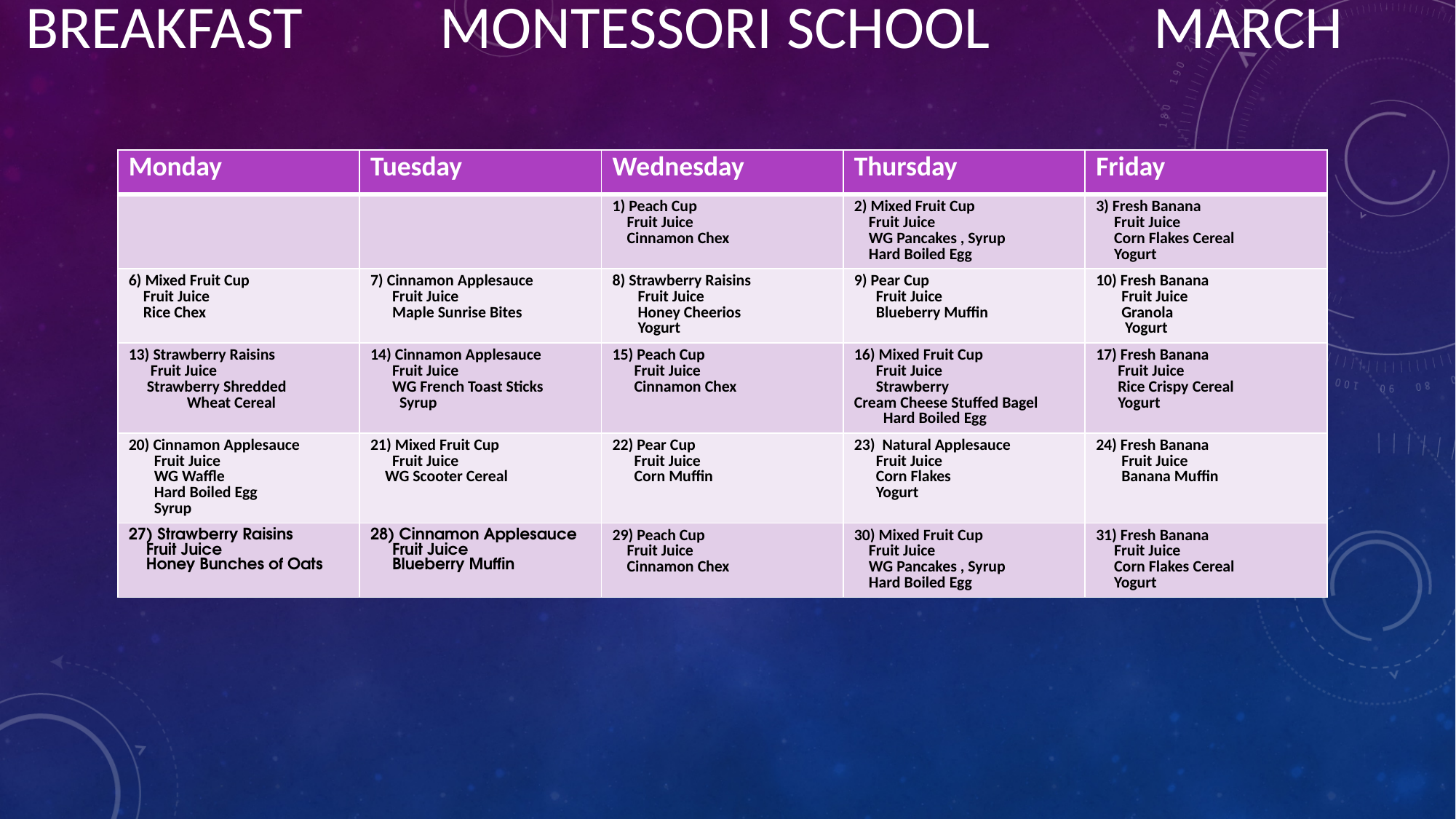

# BREAKFAST          MONTESSORI SCHOOL            march

| Monday | Tuesday | Wednesday | Thursday | Friday |
| --- | --- | --- | --- | --- |
|  |  | 1) Peach Cup     Fruit Juice     Cinnamon Chex | 2) Mixed Fruit Cup     Fruit Juice     WG Pancakes , Syrup     Hard Boiled Egg | 3) Fresh Banana      Fruit Juice      Corn Flakes Cereal      Yogurt |
| 6) Mixed Fruit Cup      Fruit Juice     Rice Chex | 7) Cinnamon Applesauce       Fruit Juice       Maple Sunrise Bites | 8) Strawberry Raisins        Fruit Juice        Honey Cheerios        Yogurt | 9) Pear Cup       Fruit Juice       Blueberry Muffin | 10) Fresh Banana        Fruit Juice        Granola         Yogurt |
| 13) Strawberry Raisins       Fruit Juice      Strawberry Shredded                                  Wheat Cereal | 14) Cinnamon Applesauce       Fruit Juice       WG French Toast Sticks         Syrup | 15) Peach Cup       Fruit Juice       Cinnamon Chex | 16) Mixed Fruit Cup       Fruit Juice       Strawberry Cream Cheese Stuffed Bagel         Hard Boiled Egg | 17) Fresh Banana       Fruit Juice       Rice Crispy Cereal       Yogurt |
| 20) Cinnamon Applesauce        Fruit Juice        WG Waffle        Hard Boiled Egg        Syrup | 21) Mixed Fruit Cup       Fruit Juice     WG Scooter Cereal | 22) Pear Cup       Fruit Juice       Corn Muffin | 23)  Natural Applesauce       Fruit Juice       Corn Flakes       Yogurt | 24) Fresh Banana        Fruit Juice        Banana Muffin |
| 27) Strawberry Raisins     Fruit Juice     Honey Bunches of Oats | 28) Cinnamon Applesauce      Fruit Juice      Blueberry Muffin | 29) Peach Cup     Fruit Juice     Cinnamon Chex | 30) Mixed Fruit Cup     Fruit Juice     WG Pancakes , Syrup     Hard Boiled Egg | 31) Fresh Banana      Fruit Juice      Corn Flakes Cereal      Yogurt |